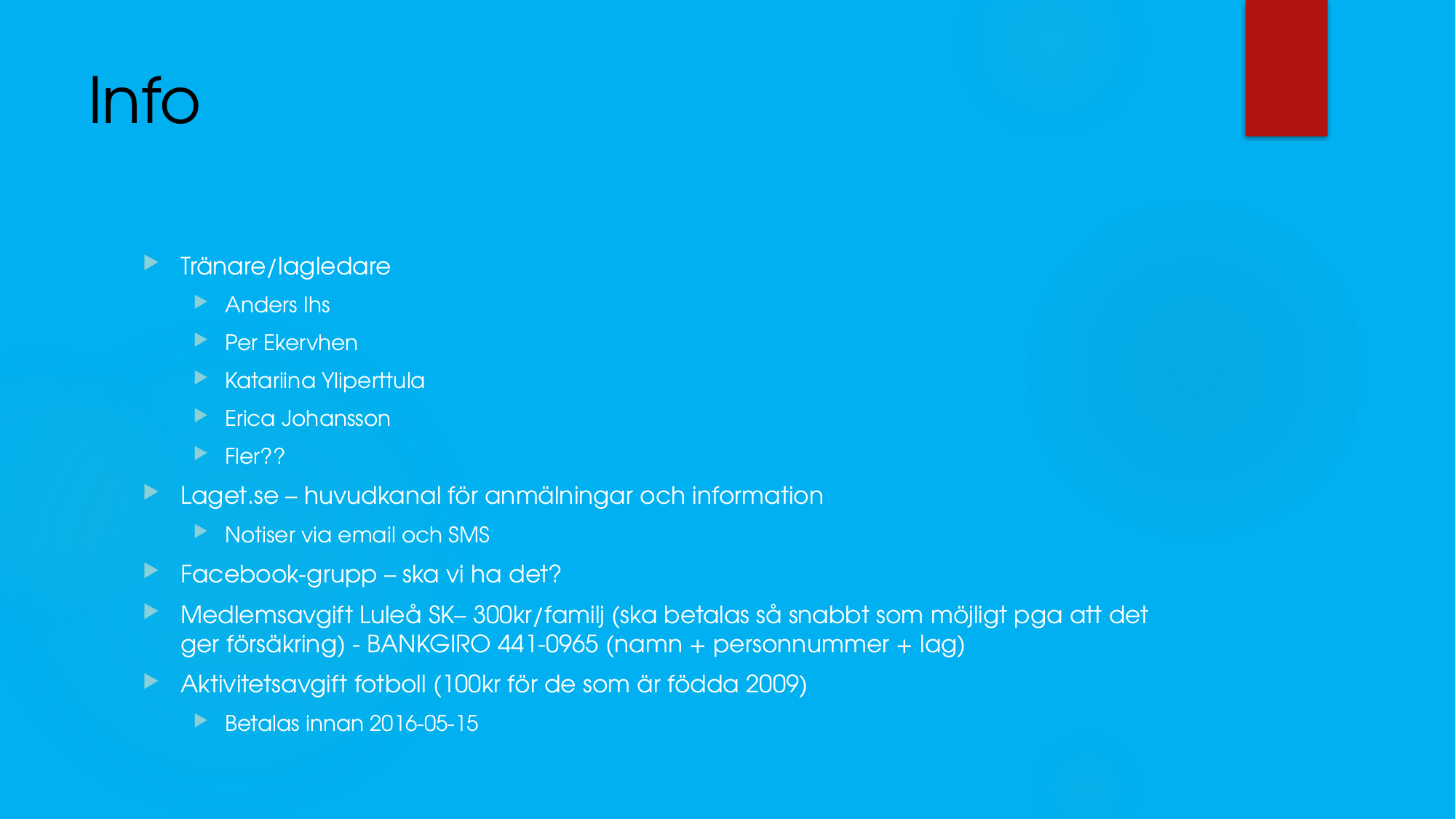

# Info
Tränare/lagledare
Anders Ihs
Per Ekervhen
Katariina Yliperttula
Erica Johansson
Fler??
Laget.se – huvudkanal för anmälningar och information
Notiser via email och SMS
Facebook-grupp – ska vi ha det?
Medlemsavgift Luleå SK– 300kr/familj (ska betalas så snabbt som möjligt pga att det ger försäkring) - BANKGIRO 441-0965 (namn + personnummer + lag)
Aktivitetsavgift fotboll (100kr för de som är födda 2009)
Betalas innan 2016-05-15